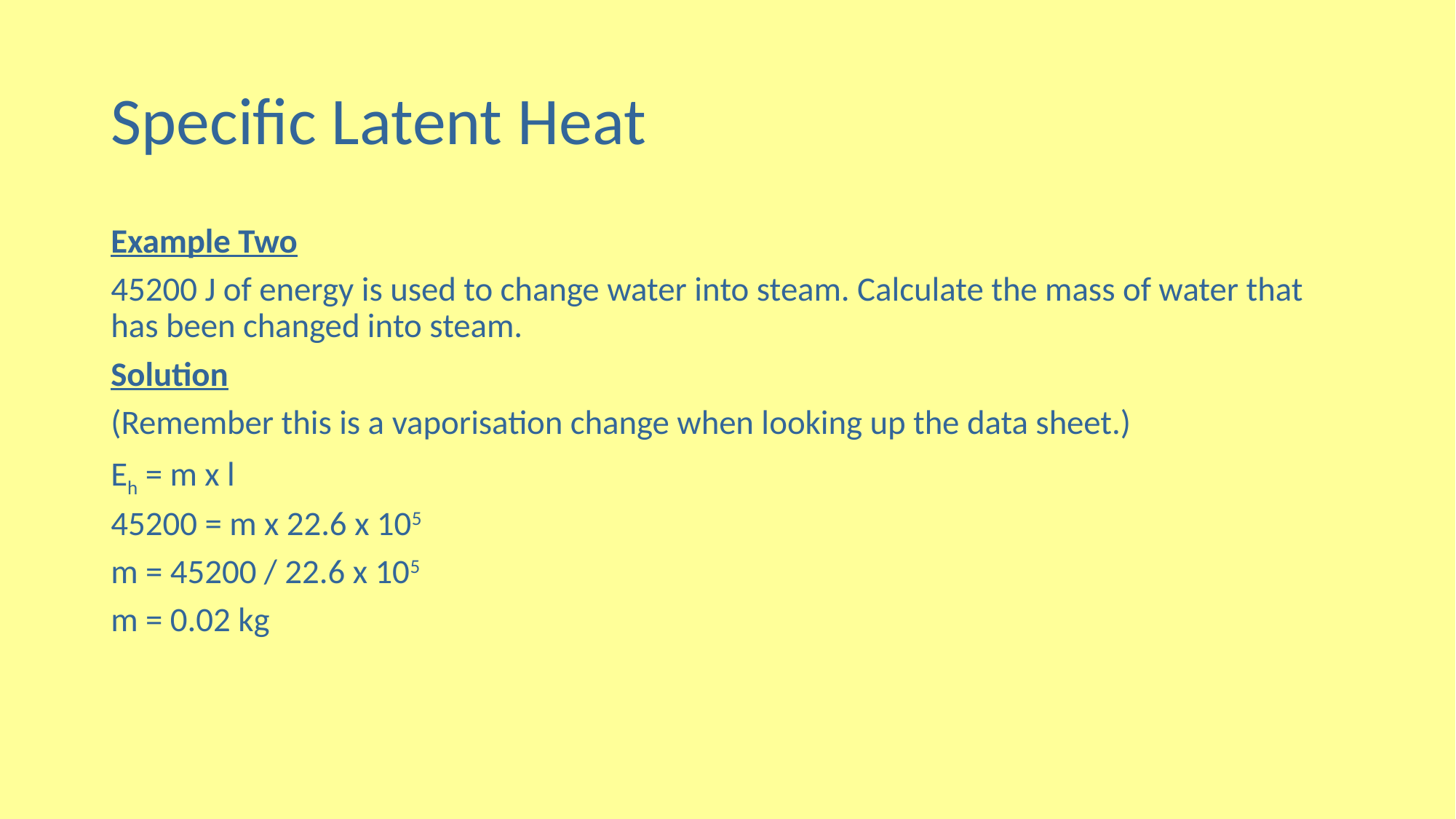

# Specific Latent Heat
Example Two
45200 J of energy is used to change water into steam. Calculate the mass of water that has been changed into steam.
Solution
(Remember this is a vaporisation change when looking up the data sheet.)
Eh = m x l
45200 = m x 22.6 x 105
m = 45200 / 22.6 x 105
m = 0.02 kg